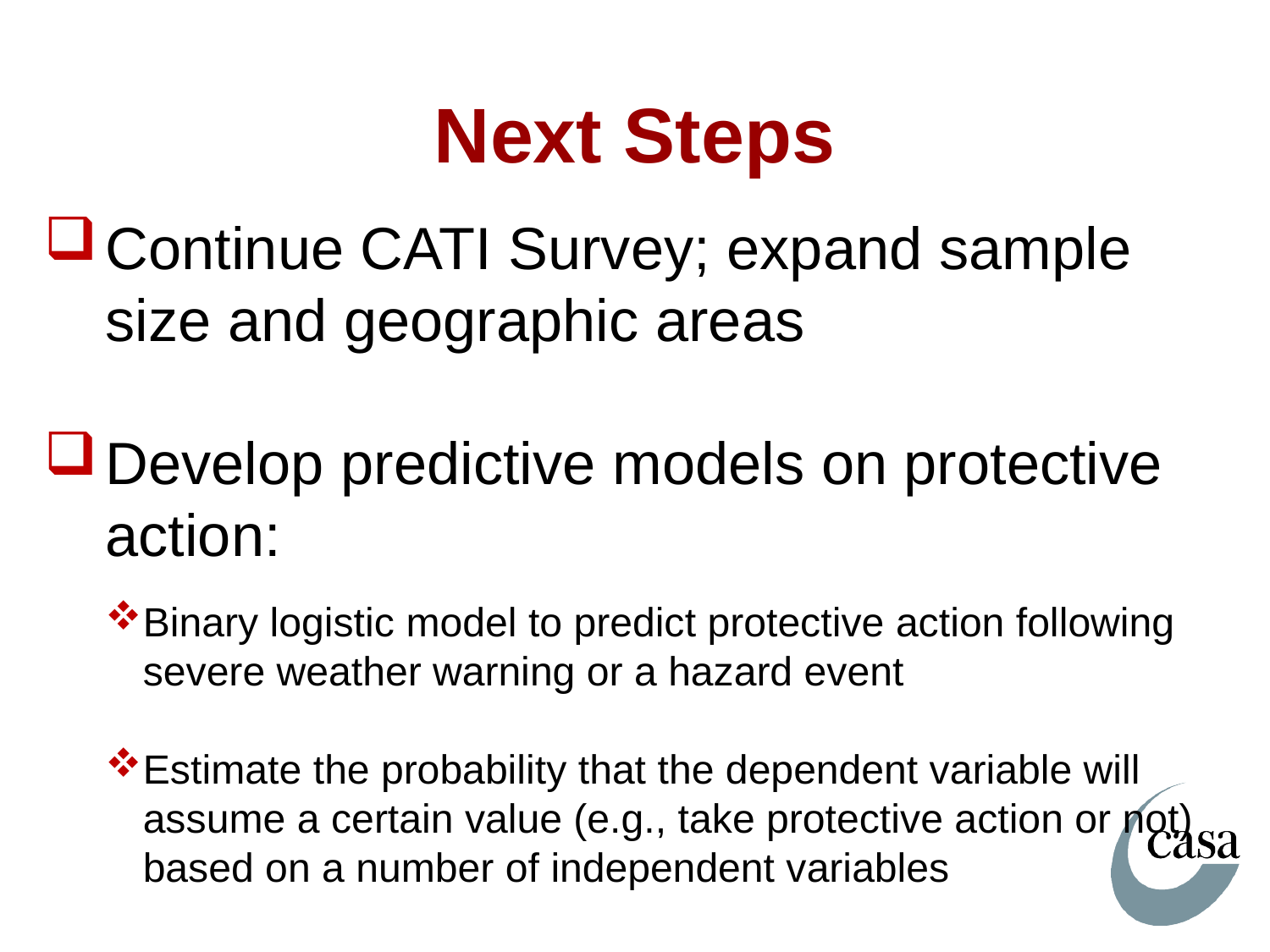

# Next Steps
Continue CATI Survey; expand sample size and geographic areas

Develop predictive models on protective action:

Binary logistic model to predict protective action following severe weather warning or a hazard event

Estimate the probability that the dependent variable will assume a certain value (e.g., take protective action or not) based on a number of independent variables